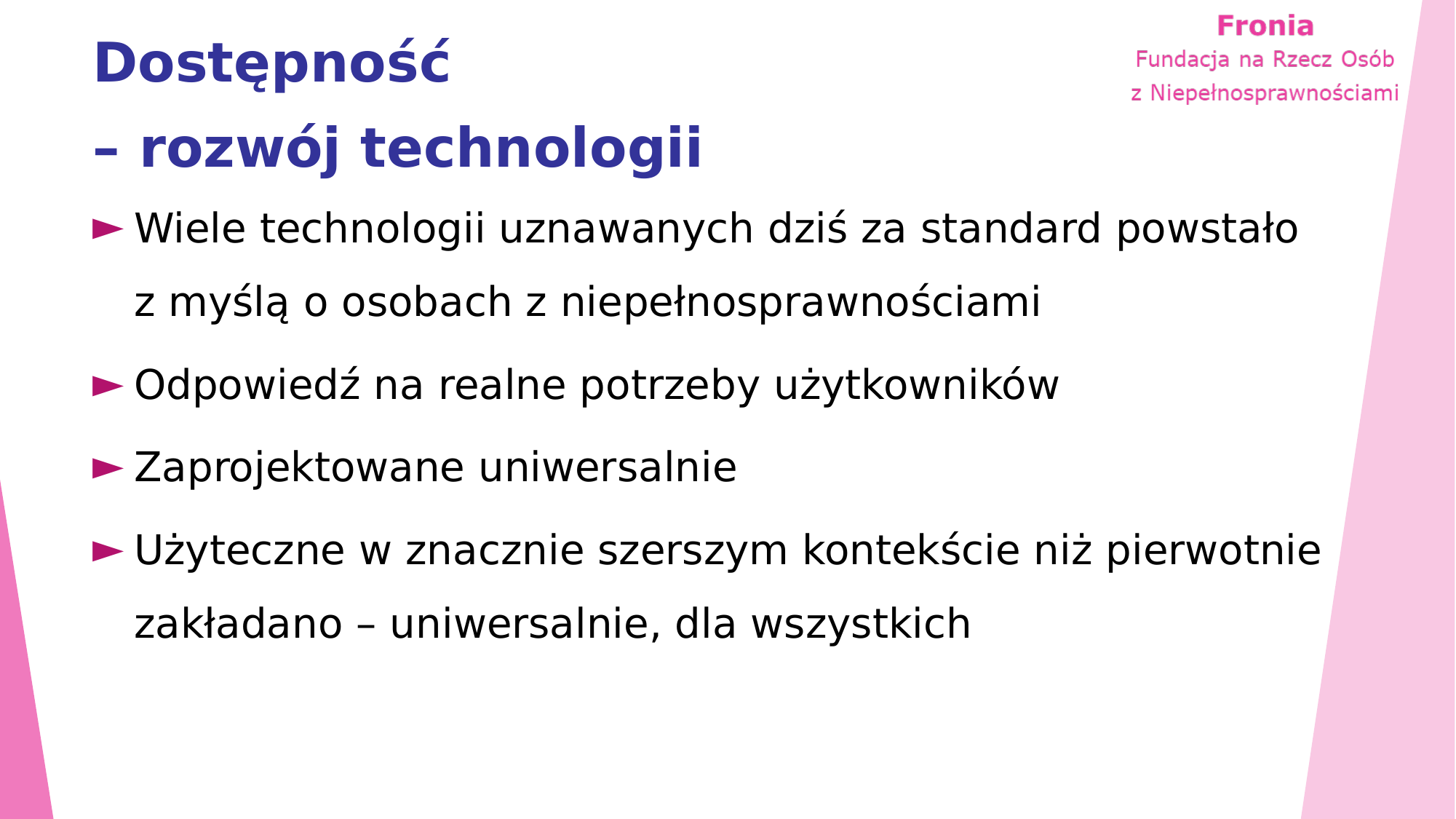

# Dostępność – rozwój technologii
Wiele technologii uznawanych dziś za standard powstało z myślą o osobach z niepełnosprawnościami
Odpowiedź na realne potrzeby użytkowników
Zaprojektowane uniwersalnie
Użyteczne w znacznie szerszym kontekście niż pierwotnie zakładano – uniwersalnie, dla wszystkich